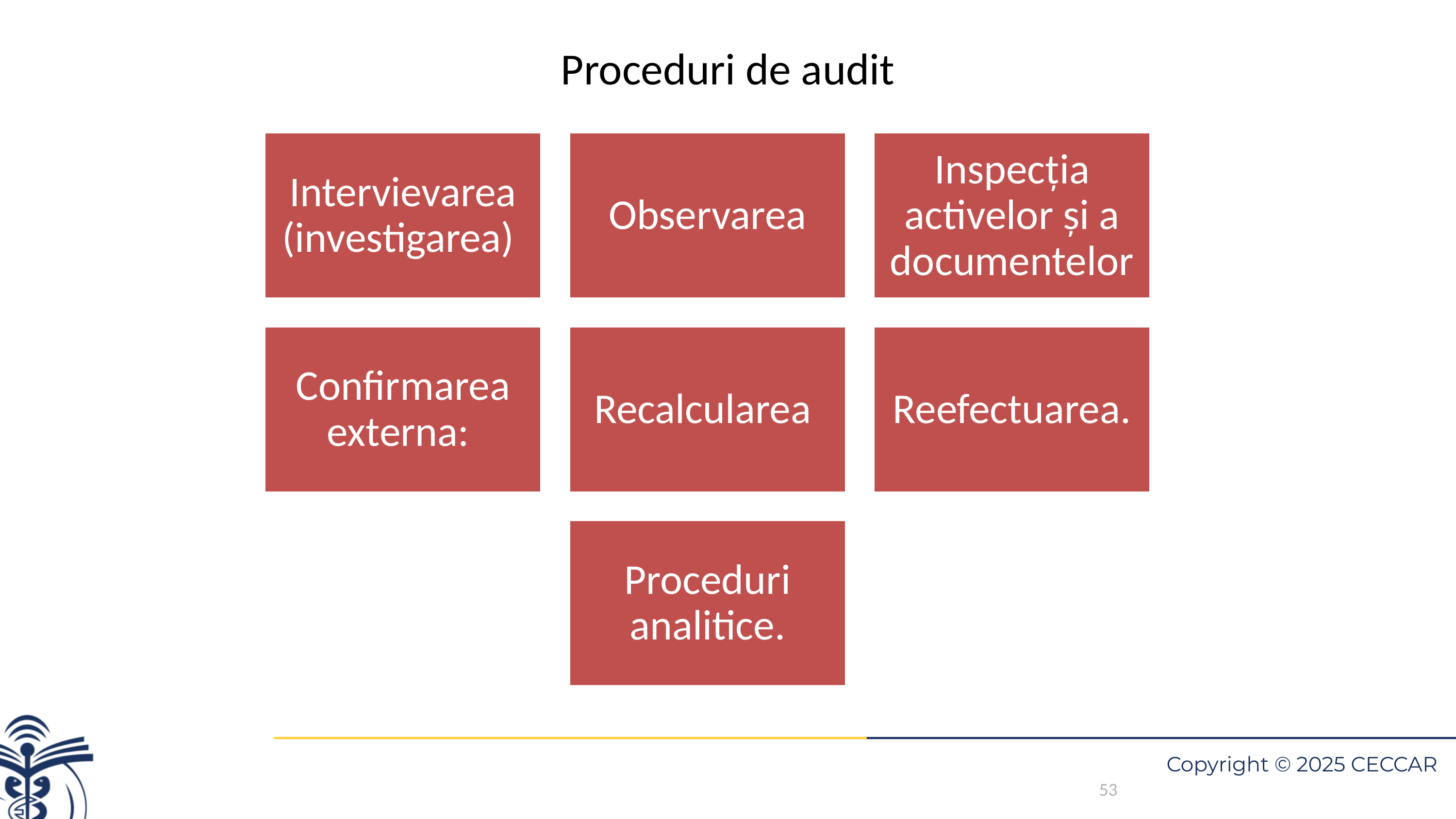

# Proceduri de audit
Intervievarea (investigarea)
Observarea
Inspecția activelor și a documentelor
Confirmarea externa:
Recalcularea
Reefectuarea.
Proceduri analitice.
53